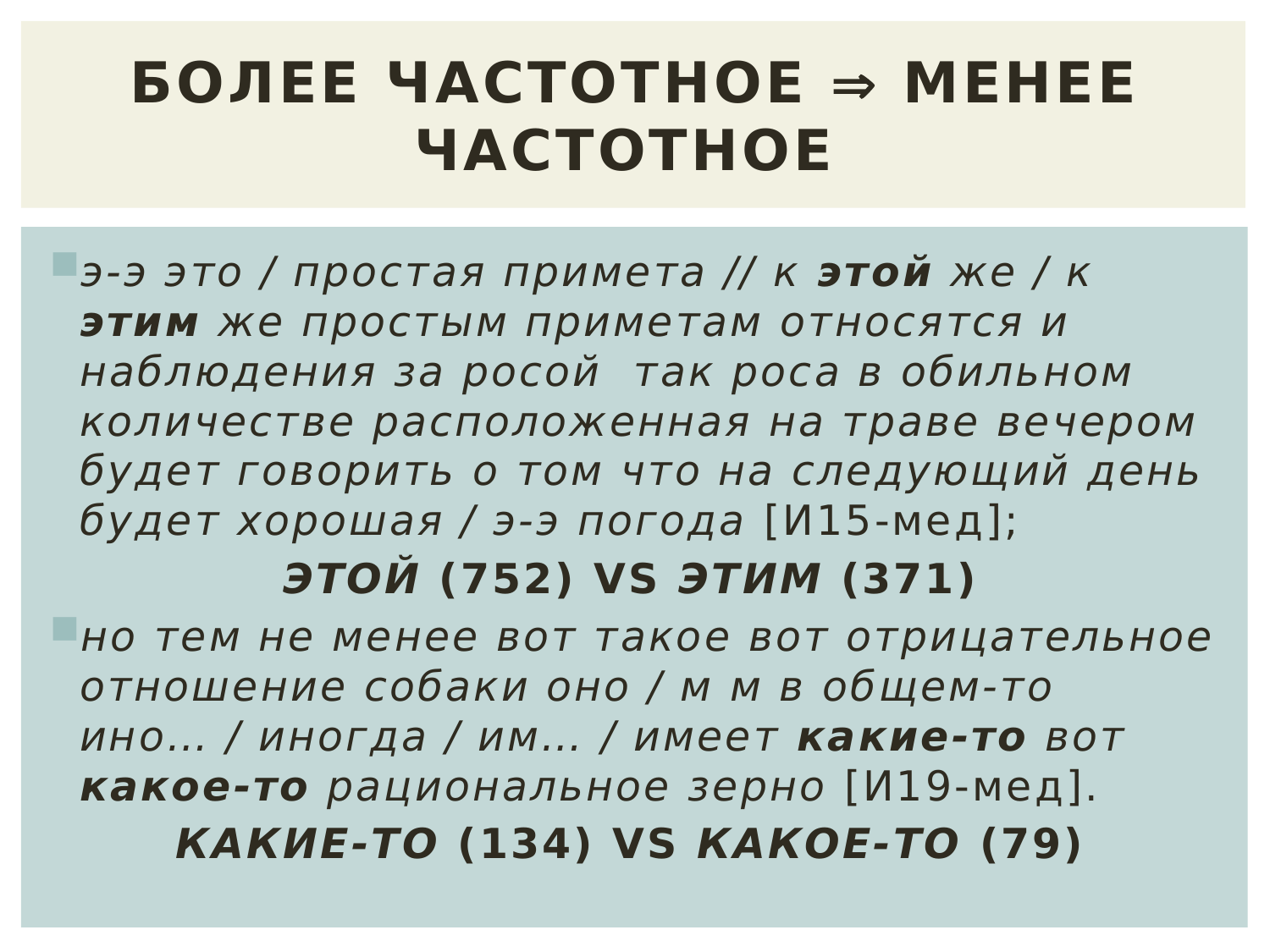

# БОЛЕЕ ЧАСТОТНОЕ ⇒ МЕНЕЕ ЧАСТОТНОЕ
э-э это / простая примета // к этой же / к этим же простым приметам относятся и наблюдения за росой  так роса в обильном количестве расположенная на траве вечером будет говорить о том что на следующий день будет хорошая / э-э погода [И15-мед];
ЭТОЙ (752) VS ЭТИМ (371)
но тем не менее вот такое вот отрицательное отношение собаки оно / м м в общем-то ино… / иногда / им… / имеет какие-то вот какое-то рациональное зерно [И19-мед].
КАКИЕ-ТО (134) VS КАКОЕ-ТО (79)